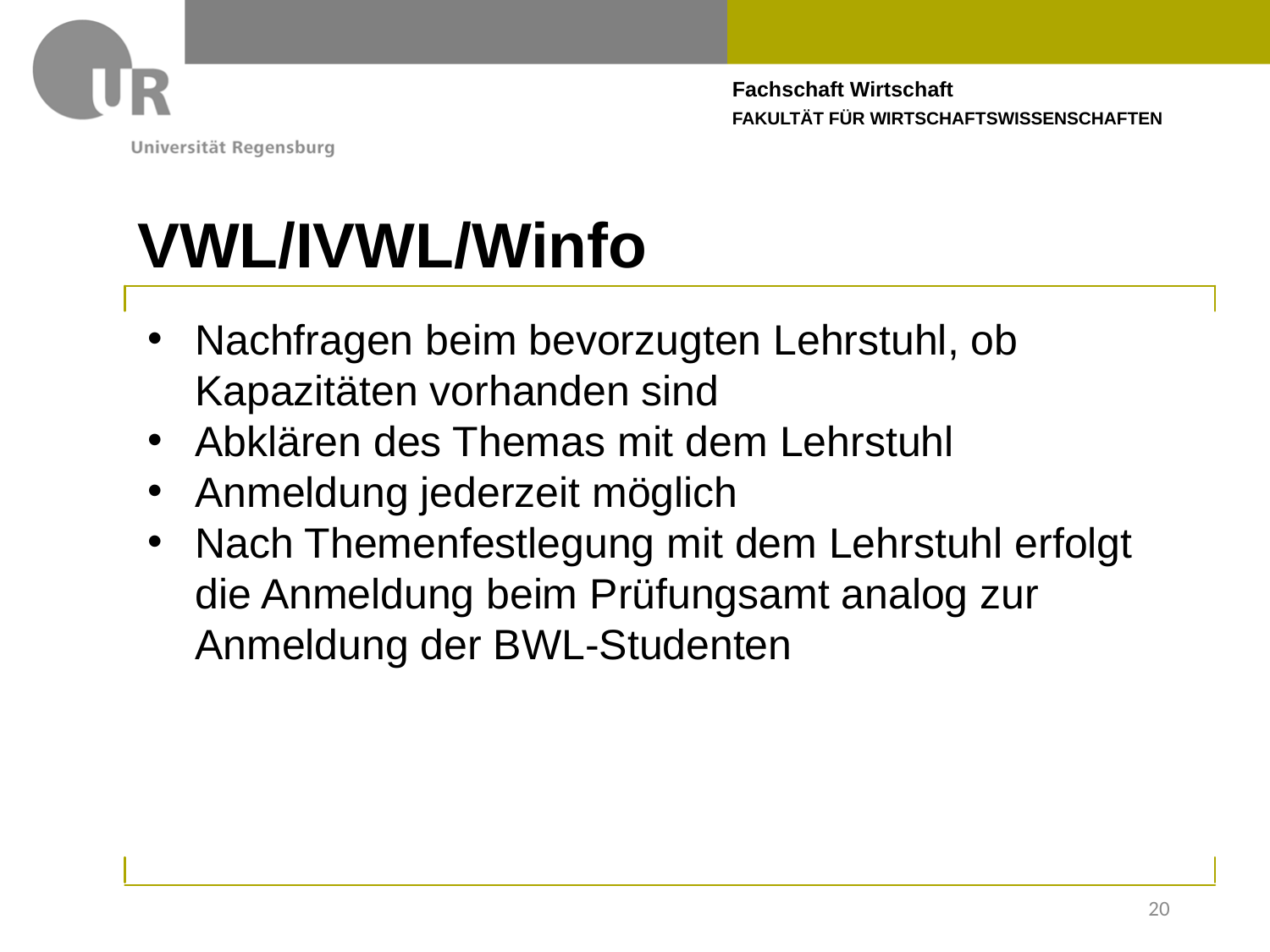

# VWL/IVWL/Winfo
Nachfragen beim bevorzugten Lehrstuhl, ob Kapazitäten vorhanden sind
Abklären des Themas mit dem Lehrstuhl
Anmeldung jederzeit möglich
Nach Themenfestlegung mit dem Lehrstuhl erfolgt die Anmeldung beim Prüfungsamt analog zur Anmeldung der BWL-Studenten
20